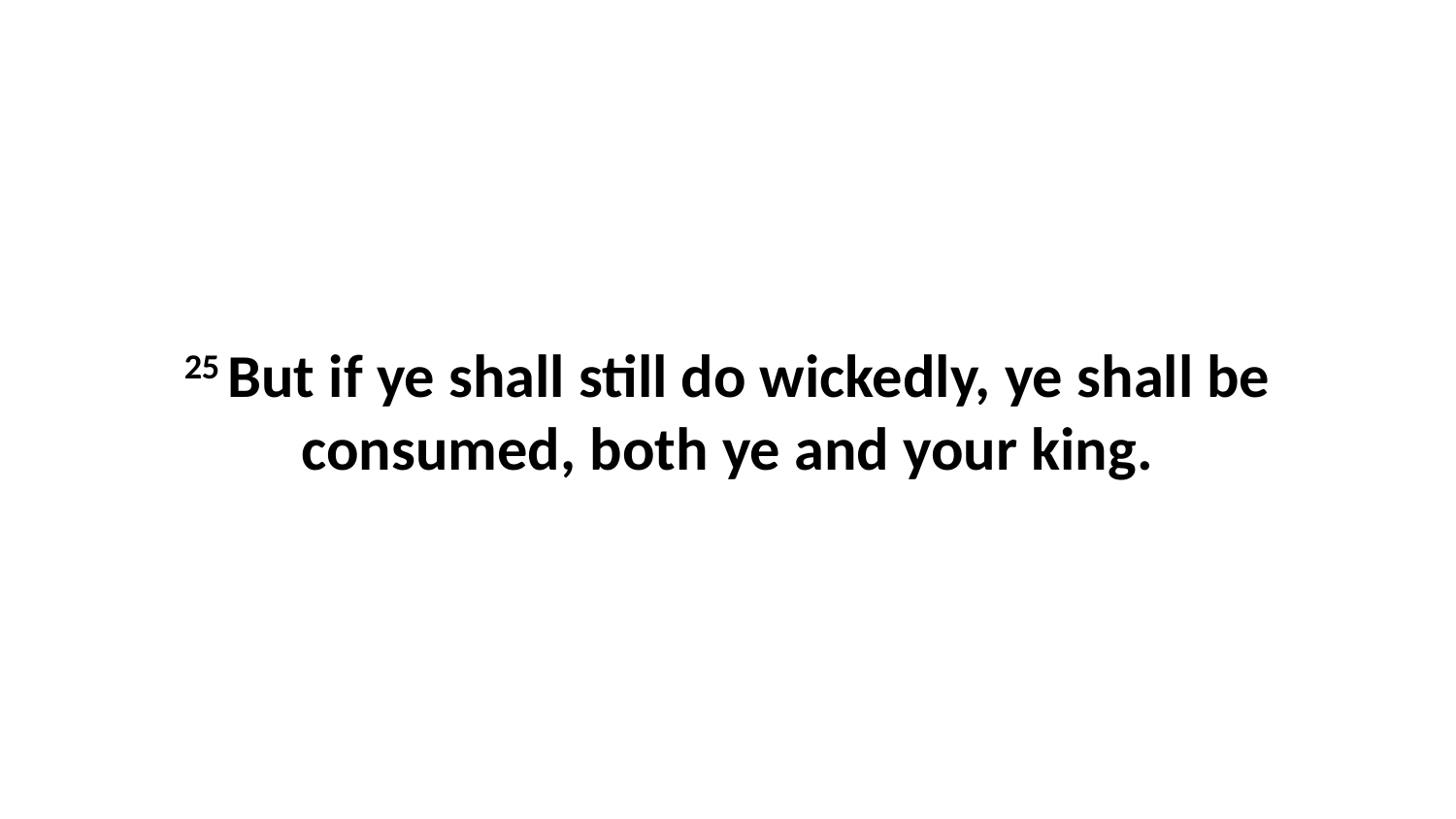

25 But if ye shall still do wickedly, ye shall be consumed, both ye and your king.